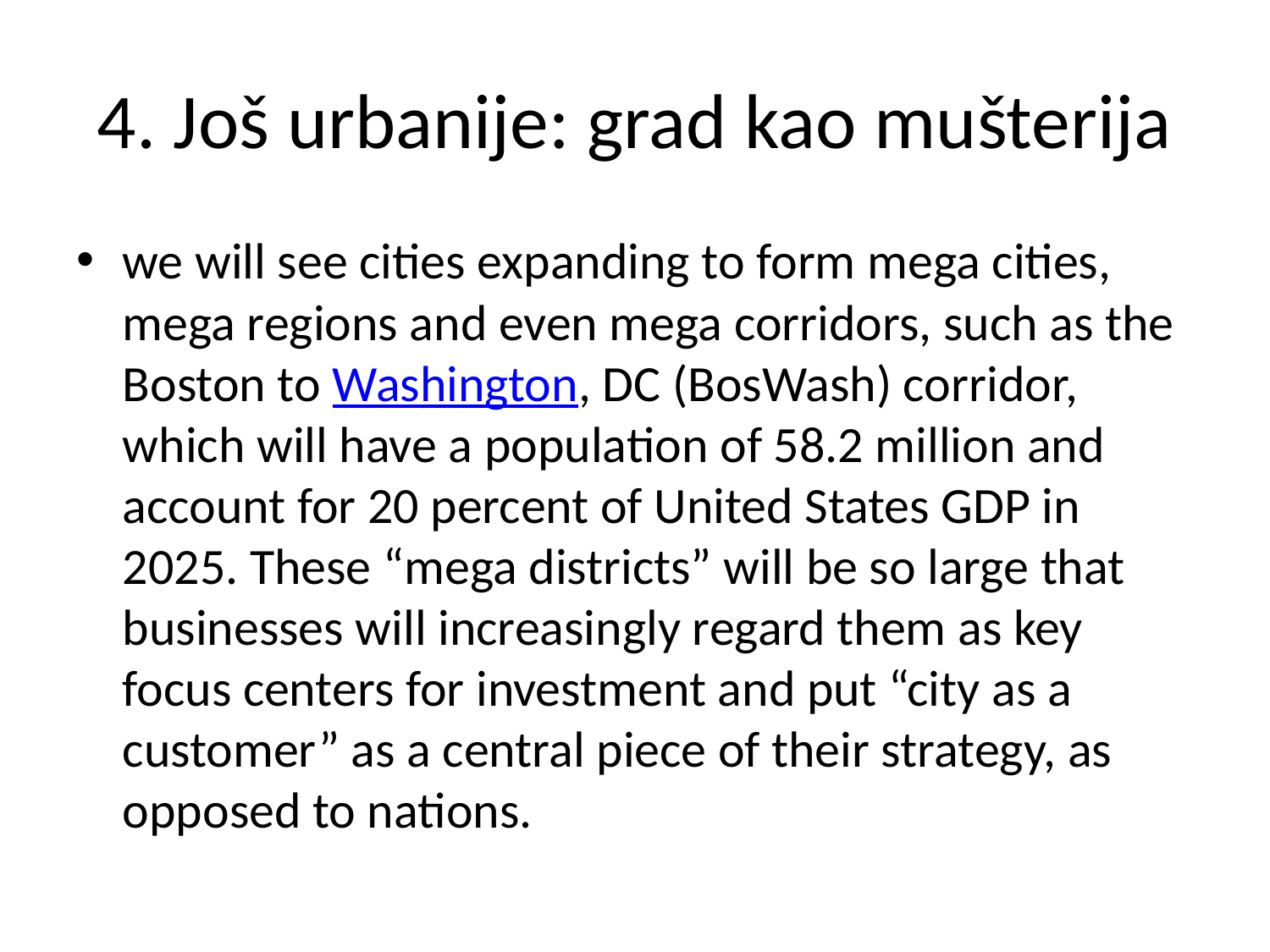

# 4. Još urbanije: grad kao mušterija
we will see cities expanding to form mega cities, mega regions and even mega corridors, such as the Boston to Washington, DC (BosWash) corridor, which will have a population of 58.2 million and account for 20 percent of United States GDP in 2025. These “mega districts” will be so large that businesses will increasingly regard them as key focus centers for investment and put “city as a customer” as a central piece of their strategy, as opposed to nations.